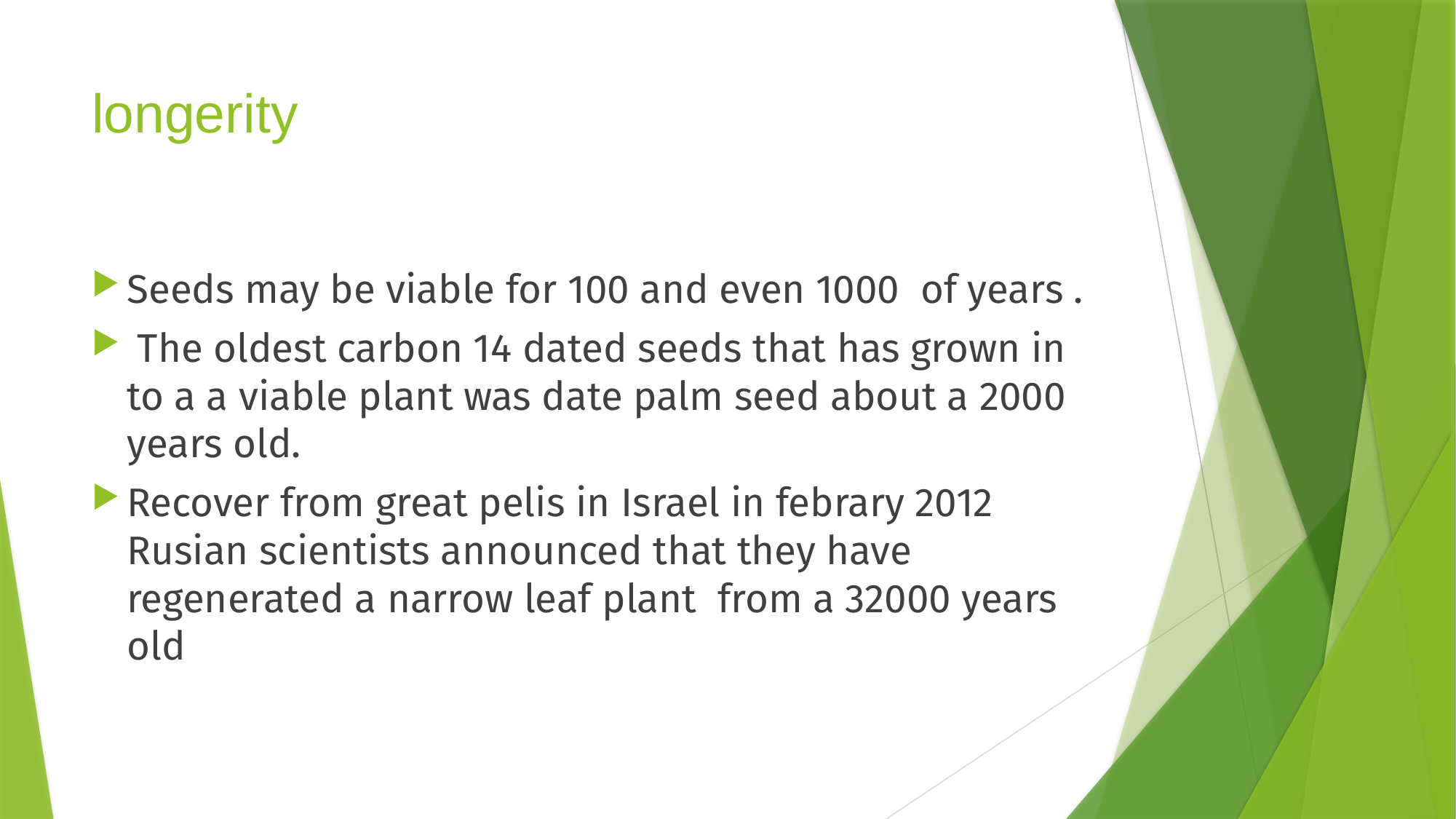

# longerity
Seeds may be viable for 100 and even 1000  of years .
 The oldest carbon 14 dated seeds that has grown in to a a viable plant was date palm seed about a 2000 years old.
Recover from great pelis in Israel in febrary 2012 Rusian scientists announced that they have regenerated a narrow leaf plant  from a 32000 years old